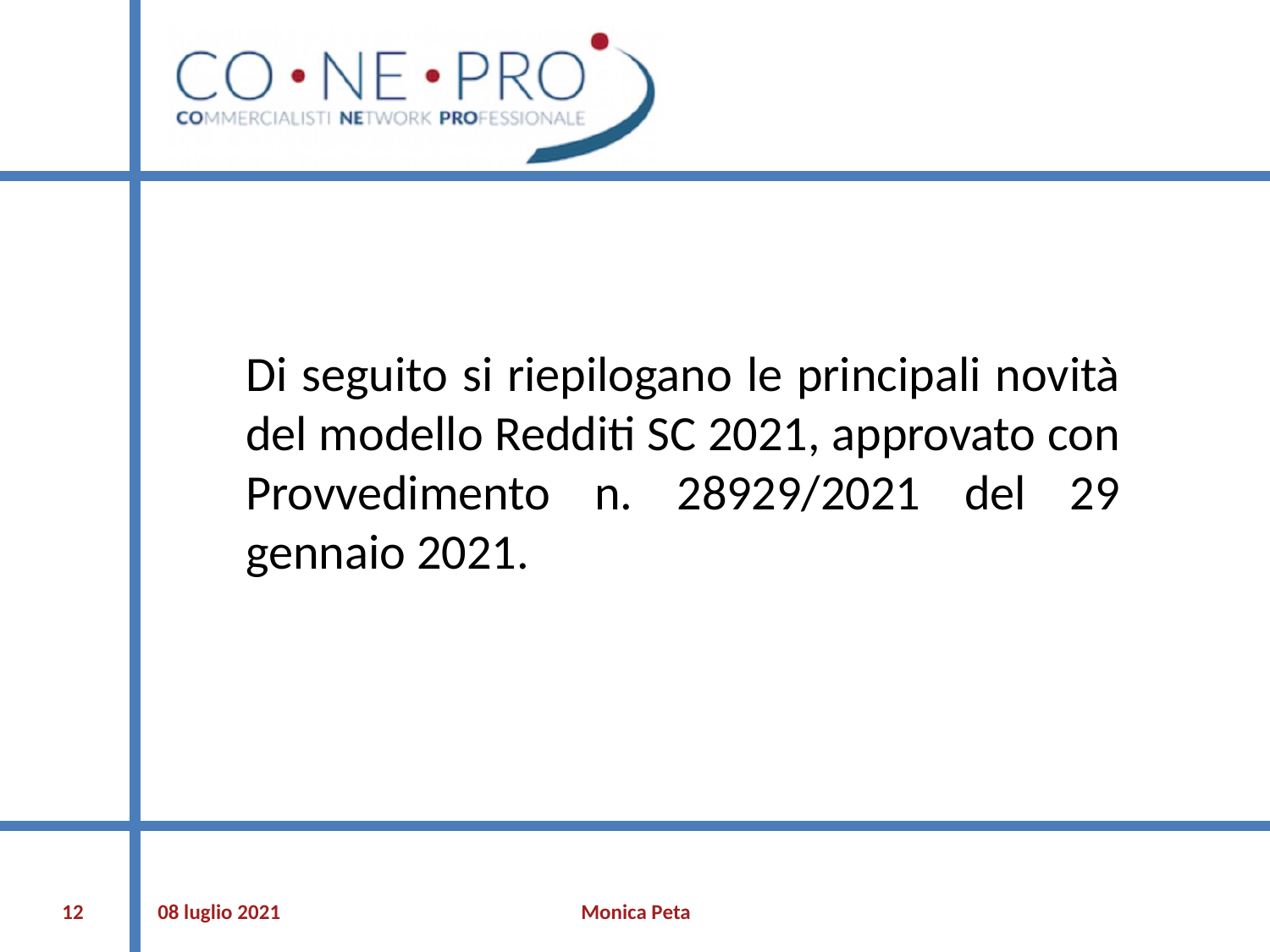

Di seguito si riepilogano le principali novità del modello Redditi SC 2021, approvato con Provvedimento n. 28929/2021 del 29 gennaio 2021.

12
08 luglio 2021
Monica Peta